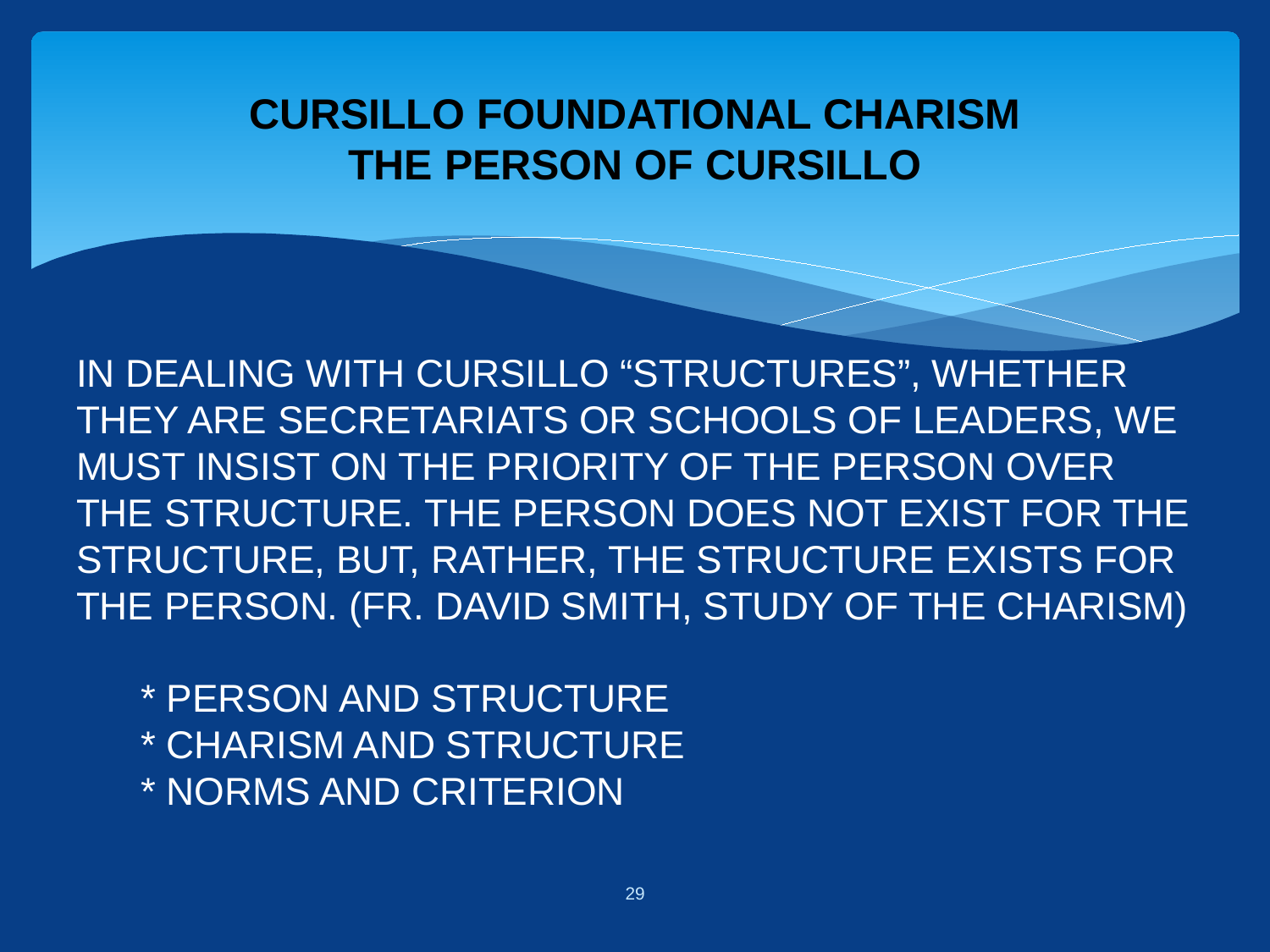

# CURSILLO FOUNDATIONAL CHARISM THE PERSON OF CURSILLO
In dealing with Cursillo “structures”, whether they are secretariats or schools of leaders, we must insist on the priority of the person over the structure. The person does not exist for the structure, but, rather, the structure exists for the person. (FR. DAVID SMITH, STUDY OF THE CHARISM)

      * PERSON AND STRUCTURE
      * CHARISM AND STRUCTURE
      * NORMS AND CRITERION

29